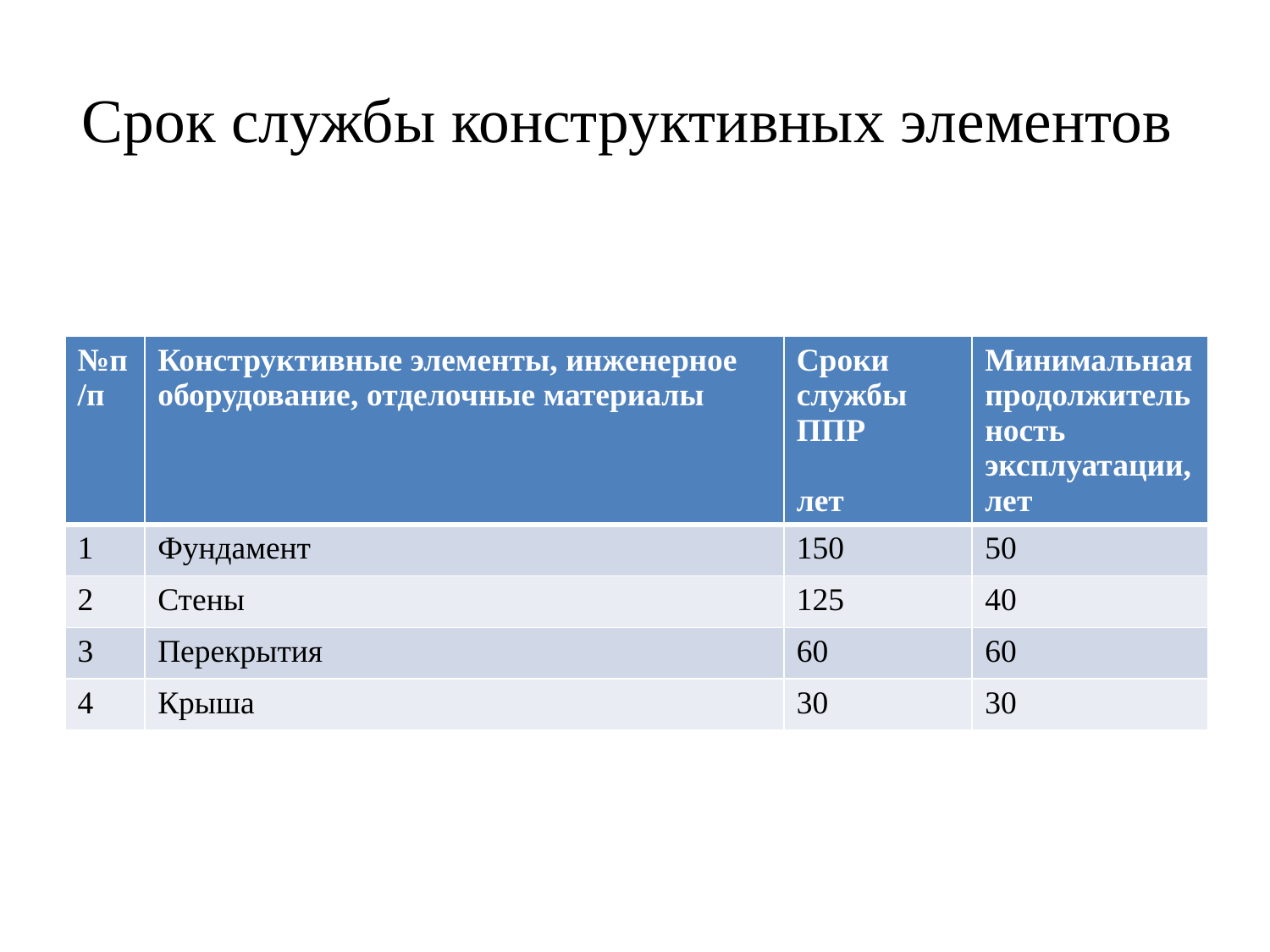

# Срок службы конструктивных элементов
| №п/п | Конструктивные элементы, инженерное оборудование, отделочные материалы | Сроки службы ППР лет | Минимальная продолжительность эксплуатации, лет |
| --- | --- | --- | --- |
| 1 | Фундамент | 150 | 50 |
| 2 | Стены | 125 | 40 |
| 3 | Перекрытия | 60 | 60 |
| 4 | Крыша | 30 | 30 |